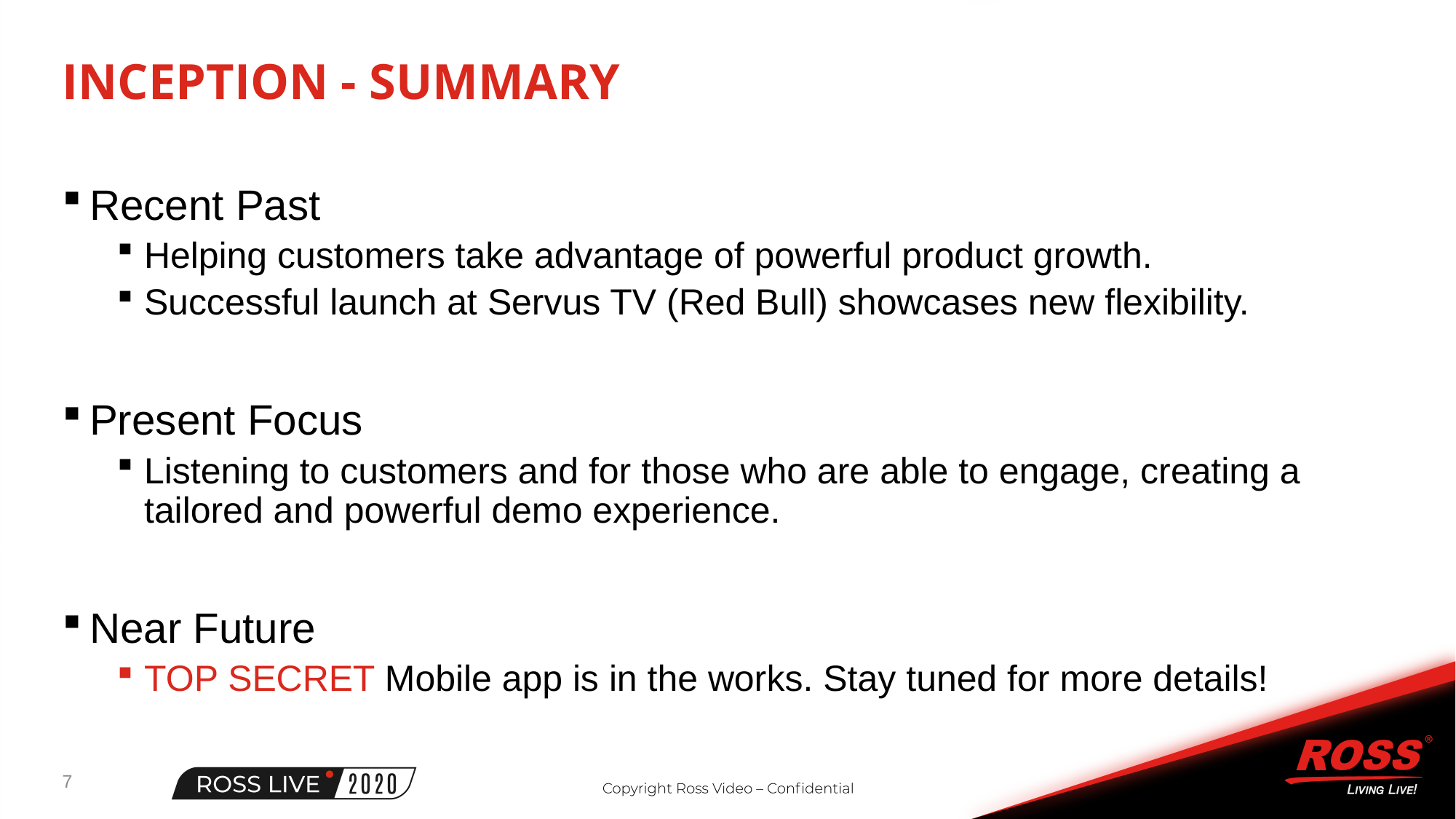

# Inception - summary
Recent Past
Helping customers take advantage of powerful product growth.
Successful launch at Servus TV (Red Bull) showcases new flexibility.

Present Focus
Listening to customers and for those who are able to engage, creating a tailored and powerful demo experience.

Near Future
TOP SECRET Mobile app is in the works. Stay tuned for more details!
7